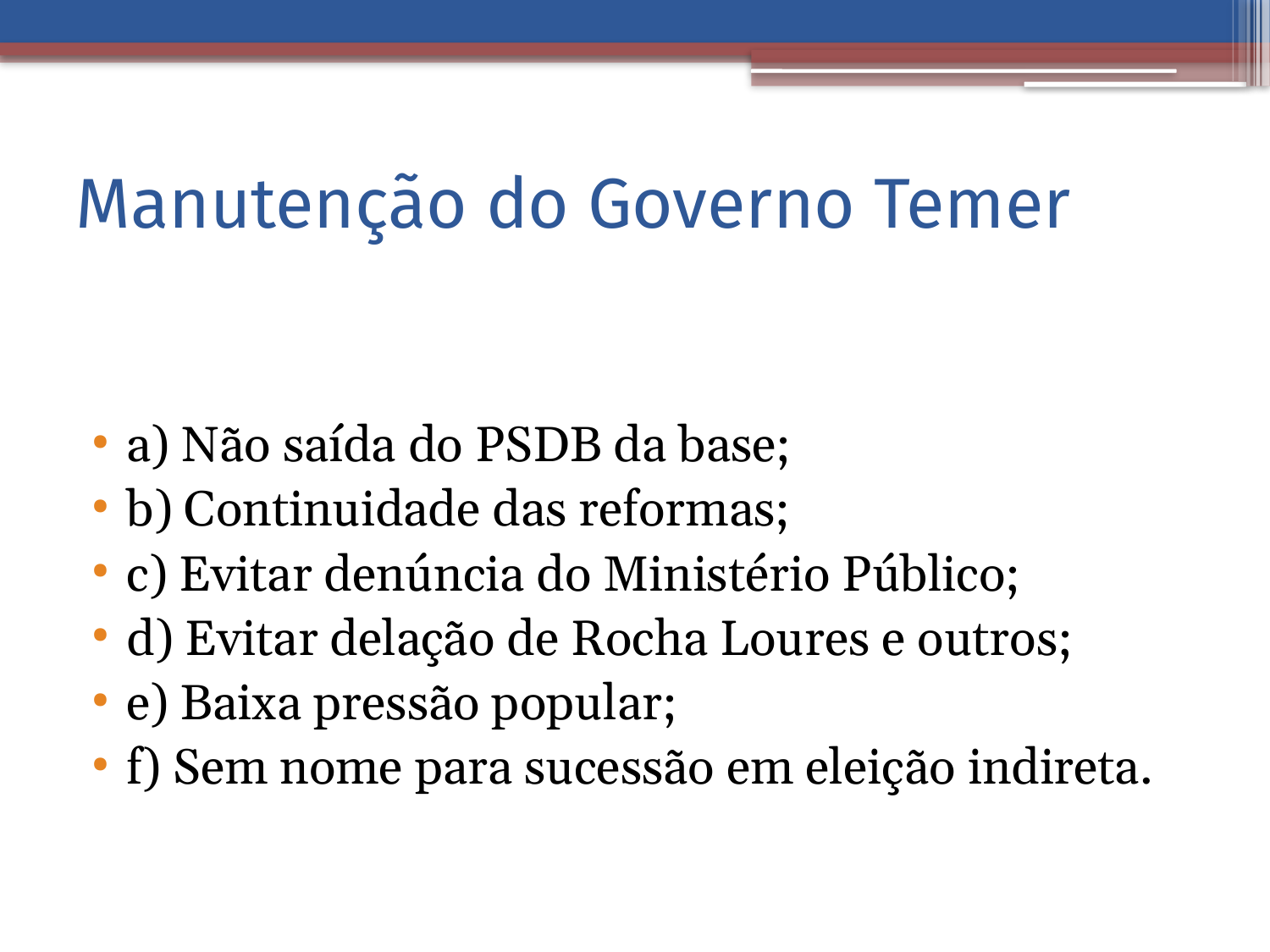

# Manutenção do Governo Temer
a) Não saída do PSDB da base;
b) Continuidade das reformas;
c) Evitar denúncia do Ministério Público;
d) Evitar delação de Rocha Loures e outros;
e) Baixa pressão popular;
f) Sem nome para sucessão em eleição indireta.